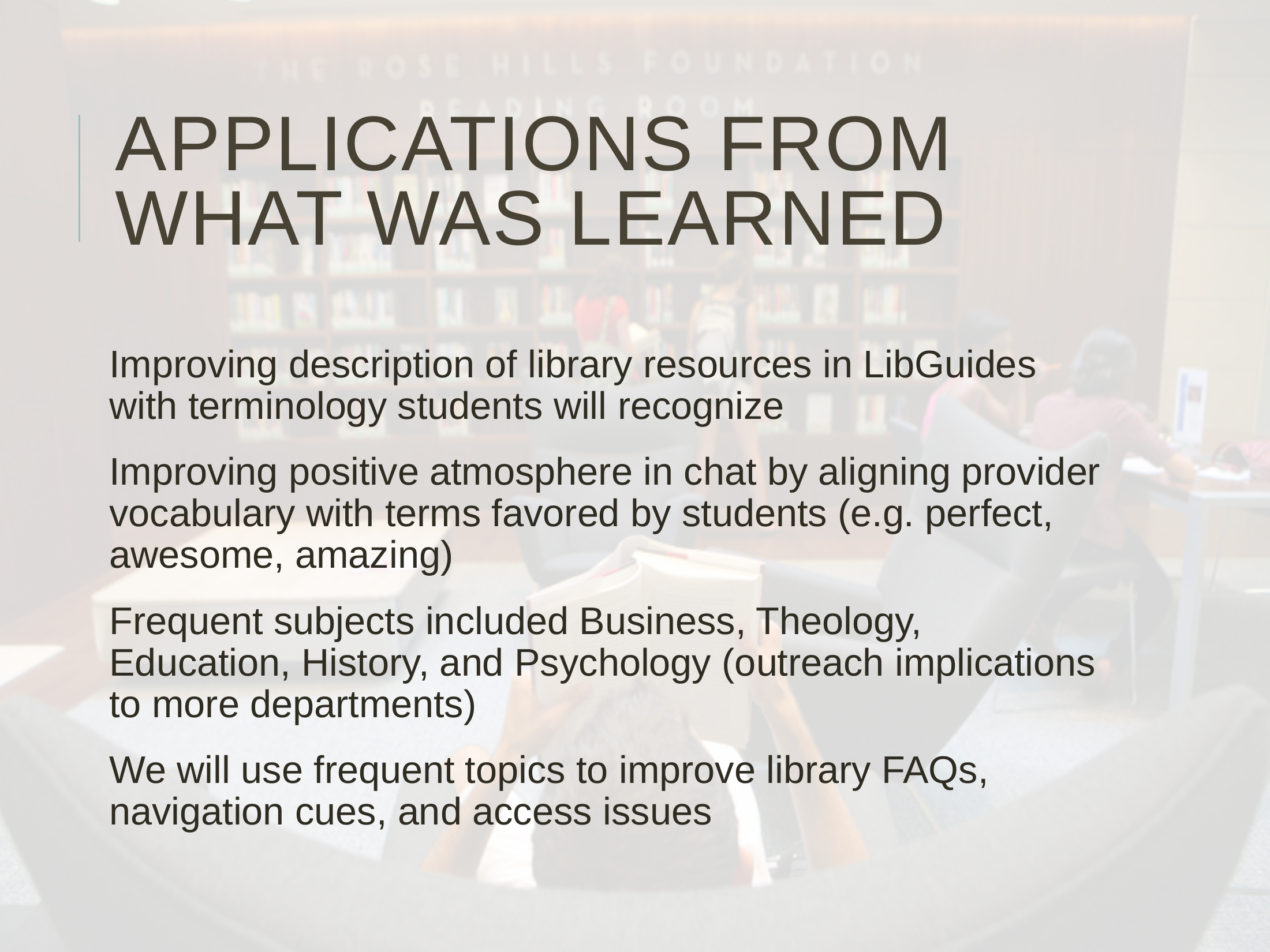

# Applications from what was learned
Improving description of library resources in LibGuides with terminology students will recognize
Improving positive atmosphere in chat by aligning provider vocabulary with terms favored by students (e.g. perfect, awesome, amazing)
Frequent subjects included Business, Theology, Education, History, and Psychology (outreach implications to more departments)
We will use frequent topics to improve library FAQs, navigation cues, and access issues